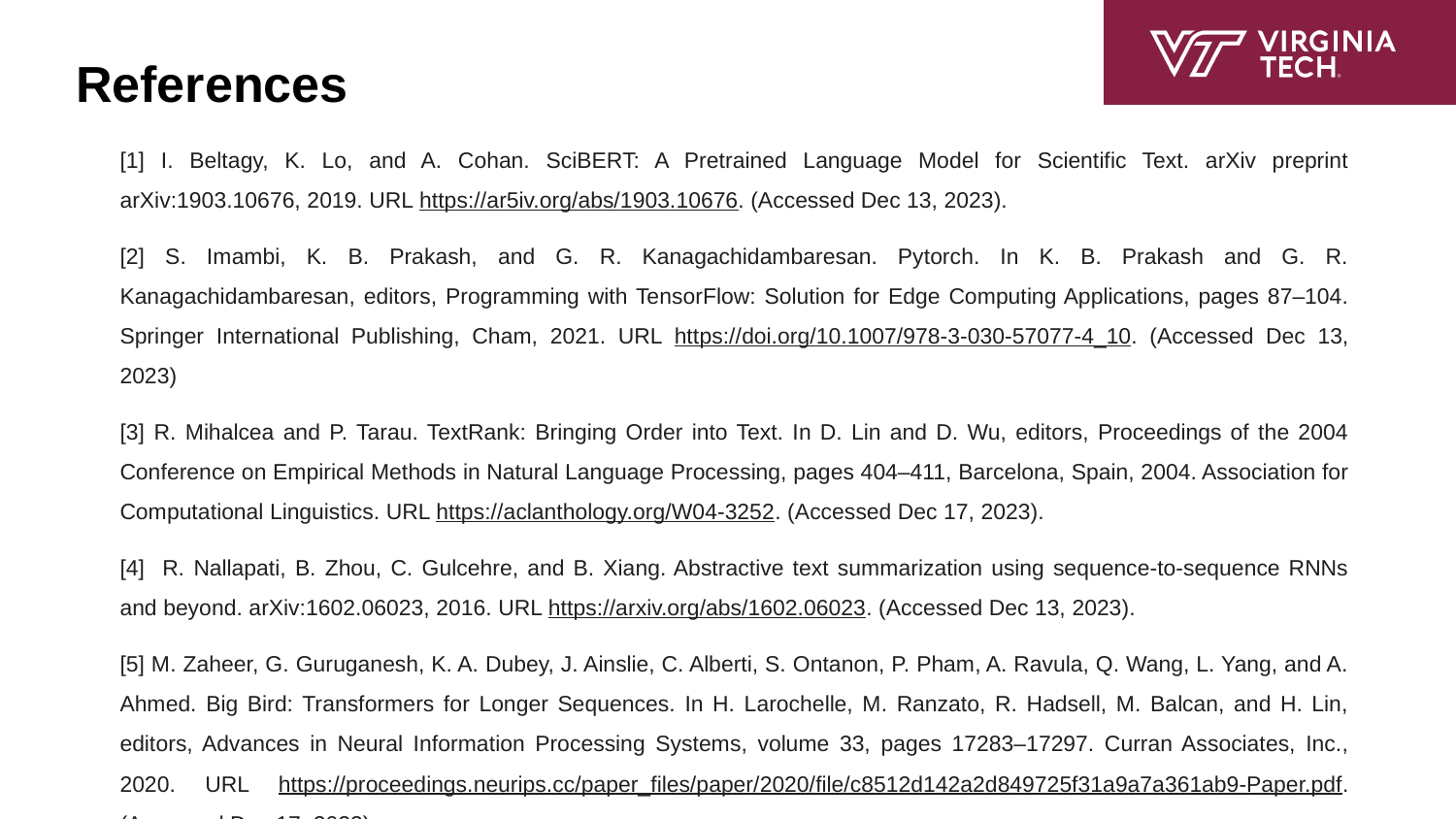

# References

[1] I. Beltagy, K. Lo, and A. Cohan. SciBERT: A Pretrained Language Model for Scientific Text. arXiv preprint arXiv:1903.10676, 2019. URL https://ar5iv.org/abs/1903.10676. (Accessed Dec 13, 2023).
[2] S. Imambi, K. B. Prakash, and G. R. Kanagachidambaresan. Pytorch. In K. B. Prakash and G. R. Kanagachidambaresan, editors, Programming with TensorFlow: Solution for Edge Computing Applications, pages 87–104. Springer International Publishing, Cham, 2021. URL https://doi.org/10.1007/978-3-030-57077-4_10. (Accessed Dec 13, 2023)
[3] R. Mihalcea and P. Tarau. TextRank: Bringing Order into Text. In D. Lin and D. Wu, editors, Proceedings of the 2004 Conference on Empirical Methods in Natural Language Processing, pages 404–411, Barcelona, Spain, 2004. Association for Computational Linguistics. URL https://aclanthology.org/W04-3252. (Accessed Dec 17, 2023).
[4]  R. Nallapati, B. Zhou, C. Gulcehre, and B. Xiang. Abstractive text summarization using sequence-to-sequence RNNs and beyond. arXiv:1602.06023, 2016. URL https://arxiv.org/abs/1602.06023. (Accessed Dec 13, 2023).
[5] M. Zaheer, G. Guruganesh, K. A. Dubey, J. Ainslie, C. Alberti, S. Ontanon, P. Pham, A. Ravula, Q. Wang, L. Yang, and A. Ahmed. Big Bird: Transformers for Longer Sequences. In H. Larochelle, M. Ranzato, R. Hadsell, M. Balcan, and H. Lin, editors, Advances in Neural Information Processing Systems, volume 33, pages 17283–17297. Curran Associates, Inc., 2020. URL https://proceedings.neurips.cc/paper_files/paper/2020/file/c8512d142a2d849725f31a9a7a361ab9-Paper.pdf. (Accessed Dec 17, 2023).